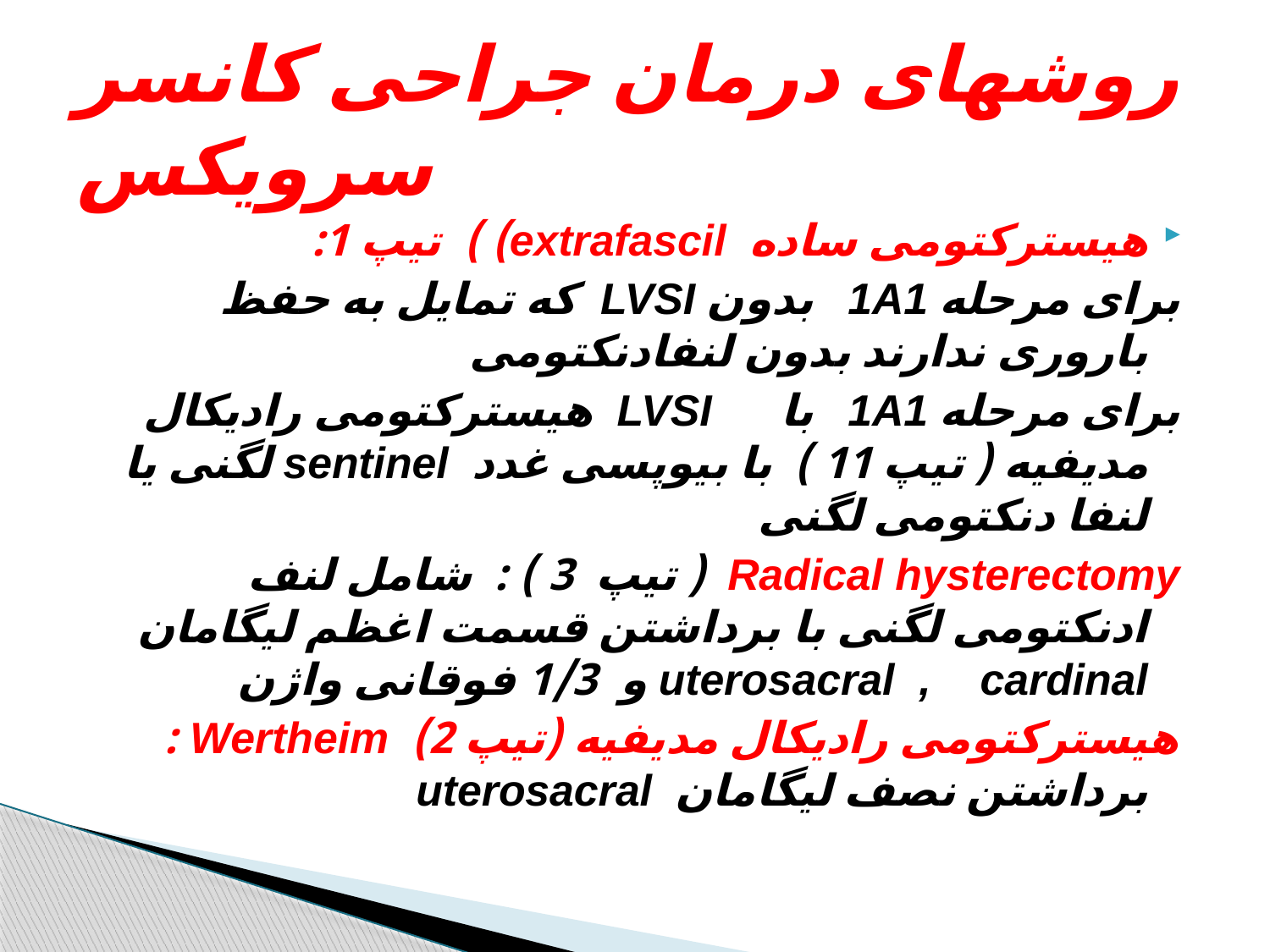

# روشهای درمان جراحی کانسر سرویکس
هیسترکتومی ساده  extrafascil) )  تیپ 1:
برای مرحله 1A1   بدون LVSI  که تمایل به حفظ باروری ندارند بدون لنفادنکتومی
برای مرحله 1A1   با      LVSI  هیسترکتومی رادیکال مدیفیه ( تیپ 11 )  با بیوپسی غدد  sentinel لگنی یا لنفا دنکتومی لگنی
Radical hysterectomy  ( تیپ  3 ) :  شامل لنف ادنکتومی لگنی با برداشتن قسمت اغظم لیگامان uterosacral  ,    cardinal و  1/3 فوقانی واژن
هیسترکتومی رادیکال مدیفیه (تیپ 2)  Wertheim :    برداشتن نصف لیگامان  uterosacral